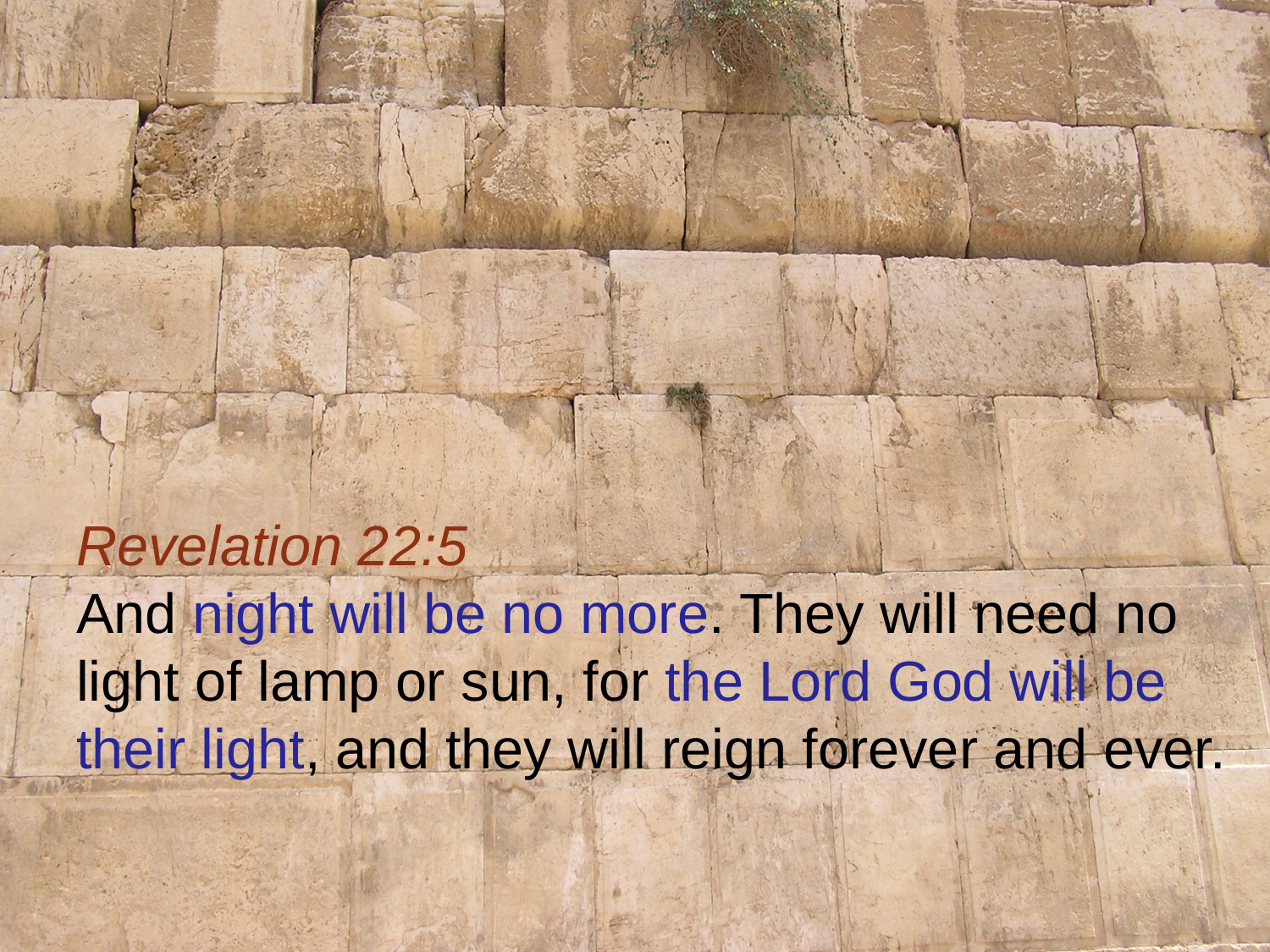

Revelation 22:5
And night will be no more. They will need no light of lamp or sun, for the Lord God will be their light, and they will reign forever and ever.